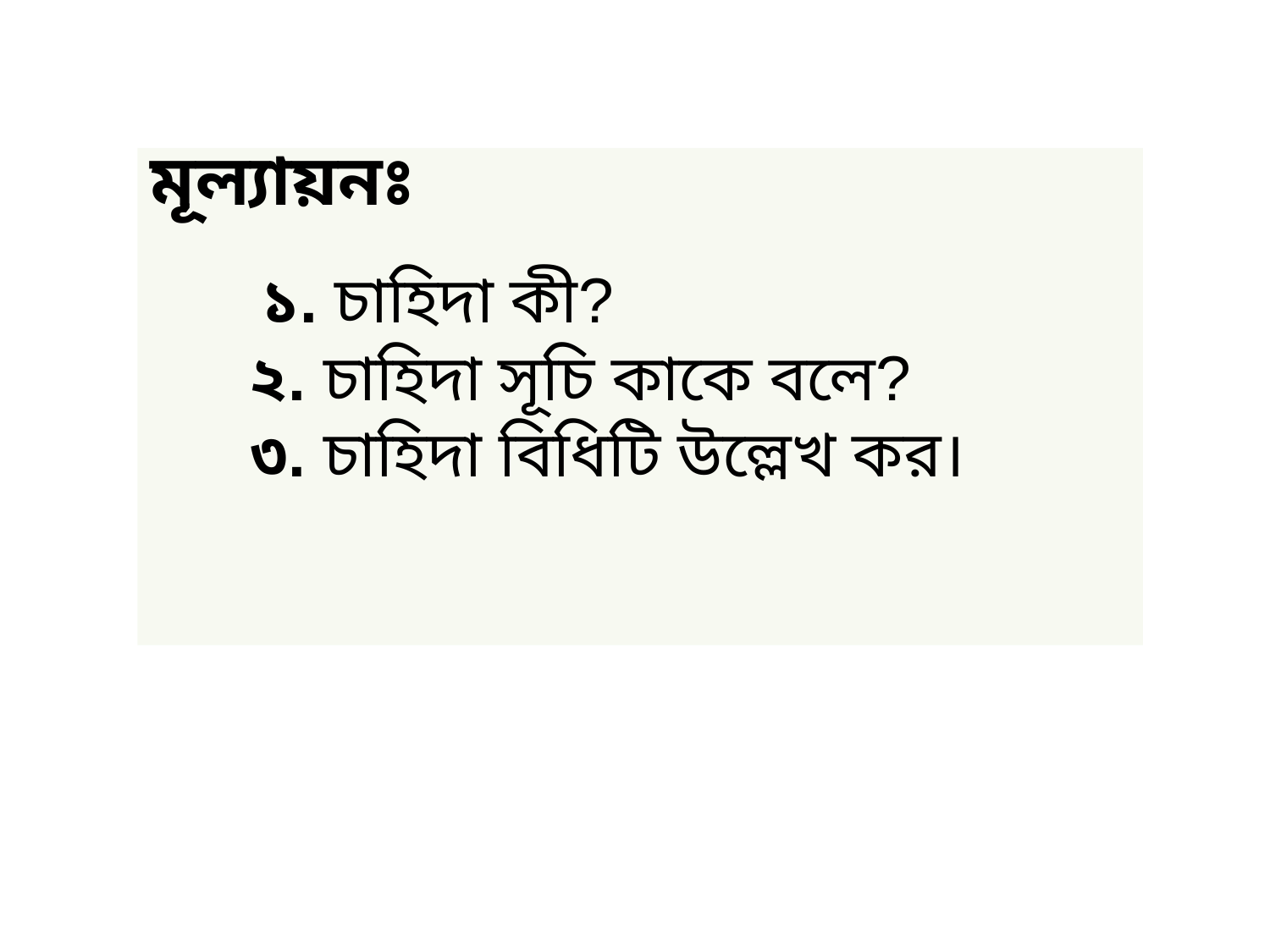

মূল্যায়নঃ

      ১. চাহিদা কী?
      ২. চাহিদা সূচি কাকে বলে?
      ৩. চাহিদা বিধিটি উল্লেখ কর।